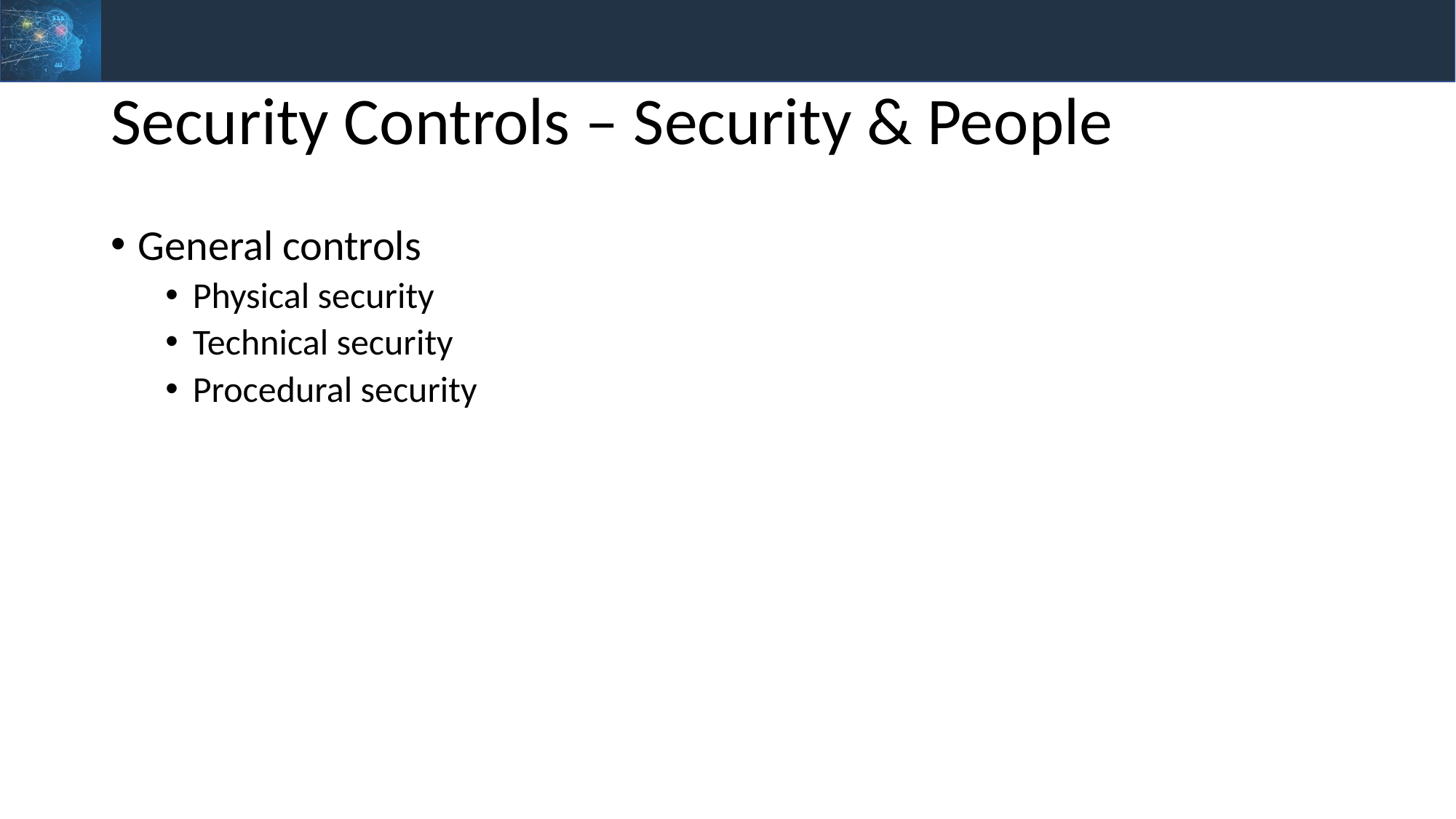

# Security Controls – Security & People
General controls
Physical security
Technical security
Procedural security